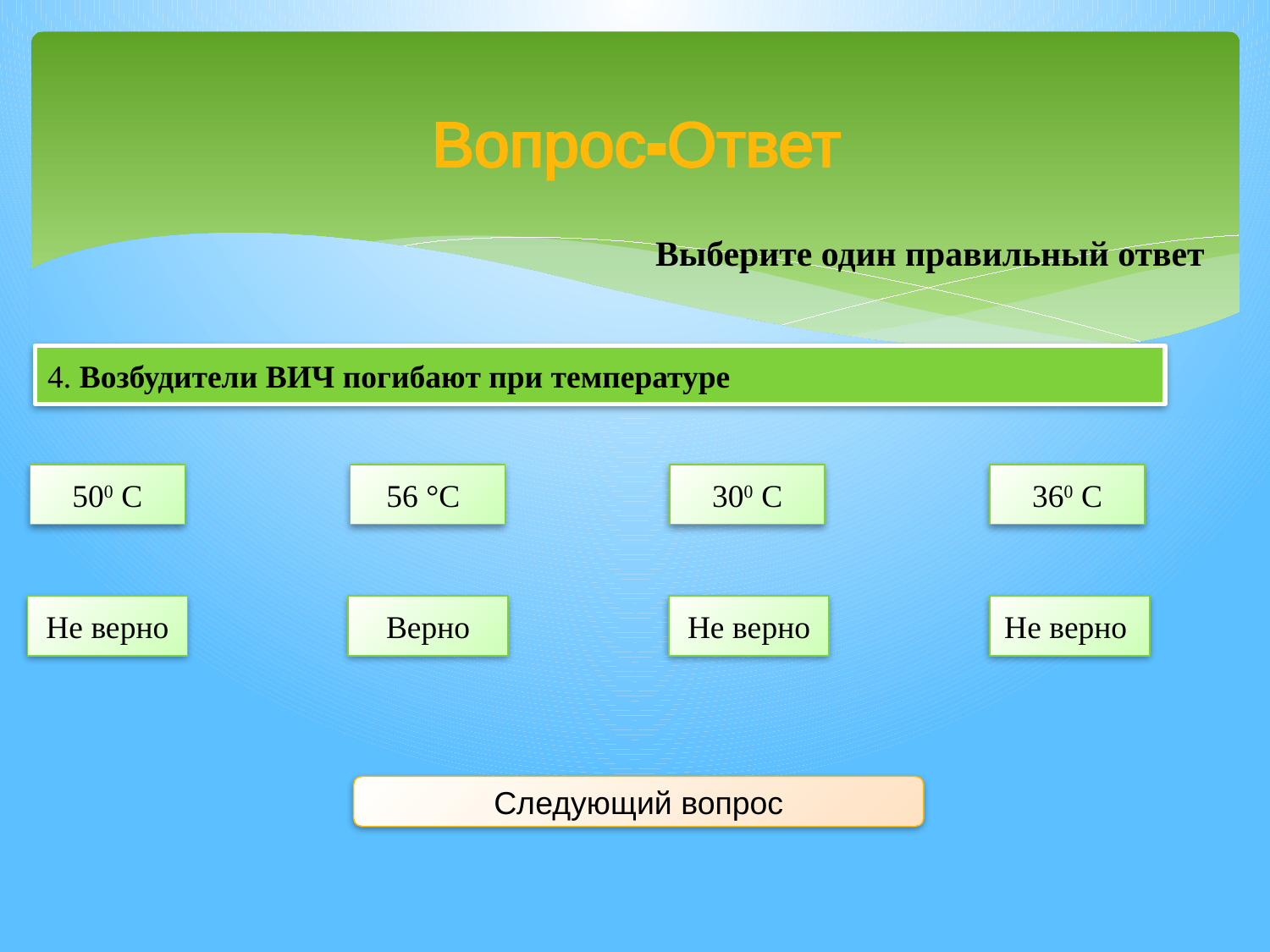

# Вопрос-Ответ
 Выберите один правильный ответ
4. Возбудители ВИЧ погибают при температуре
500 С
56 °С
300 С
360 С
Не верно
Верно
Не верно
Не верно
Следующий вопрос